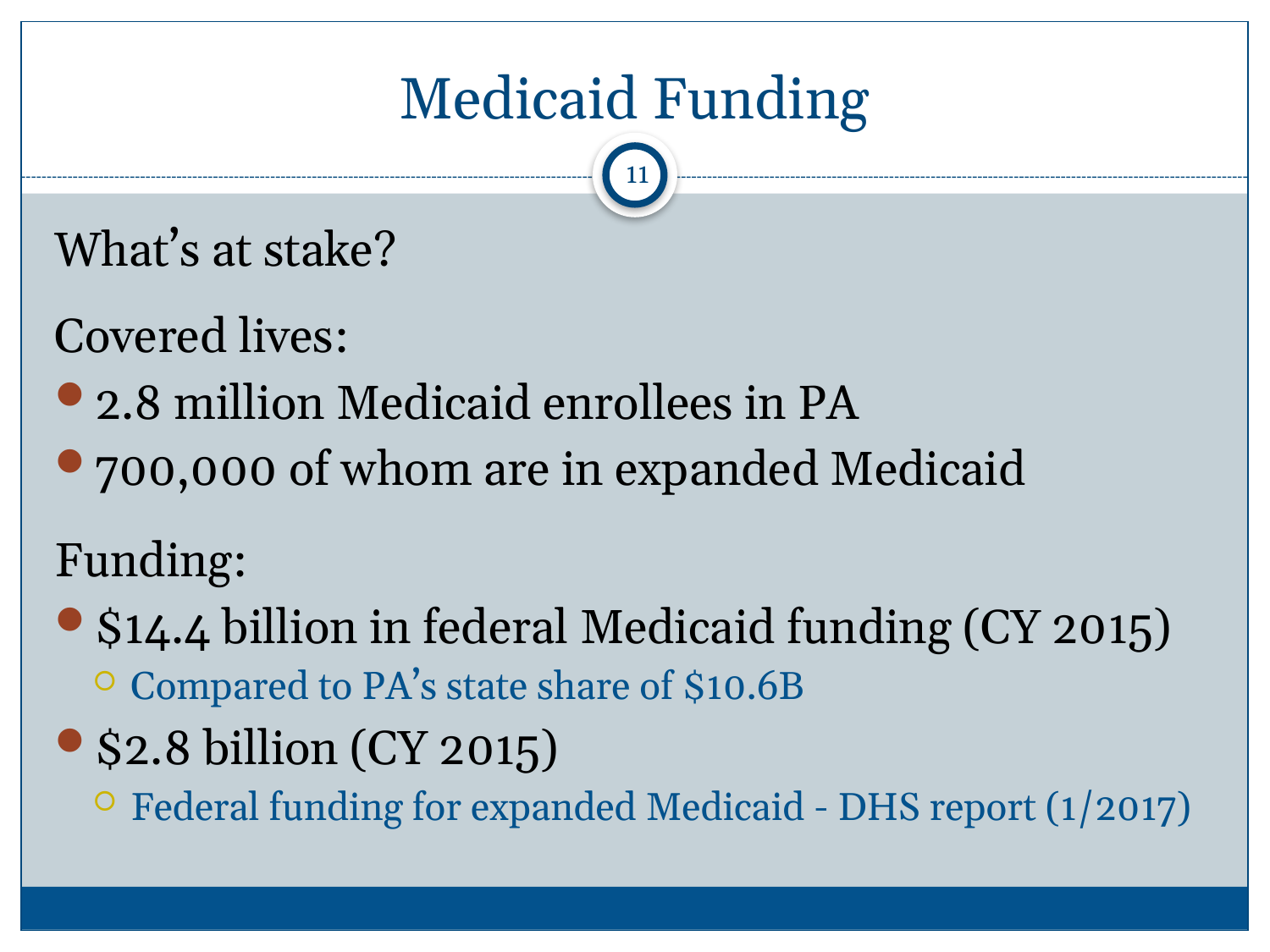

# Medicaid Funding
11
What’s at stake?

Covered lives:
2.8 million Medicaid enrollees in PA
700,000 of whom are in expanded Medicaid

Funding:
$14.4 billion in federal Medicaid funding (CY 2015)
Compared to PA’s state share of $10.6B
$2.8 billion (CY 2015)
Federal funding for expanded Medicaid - DHS report (1/2017)